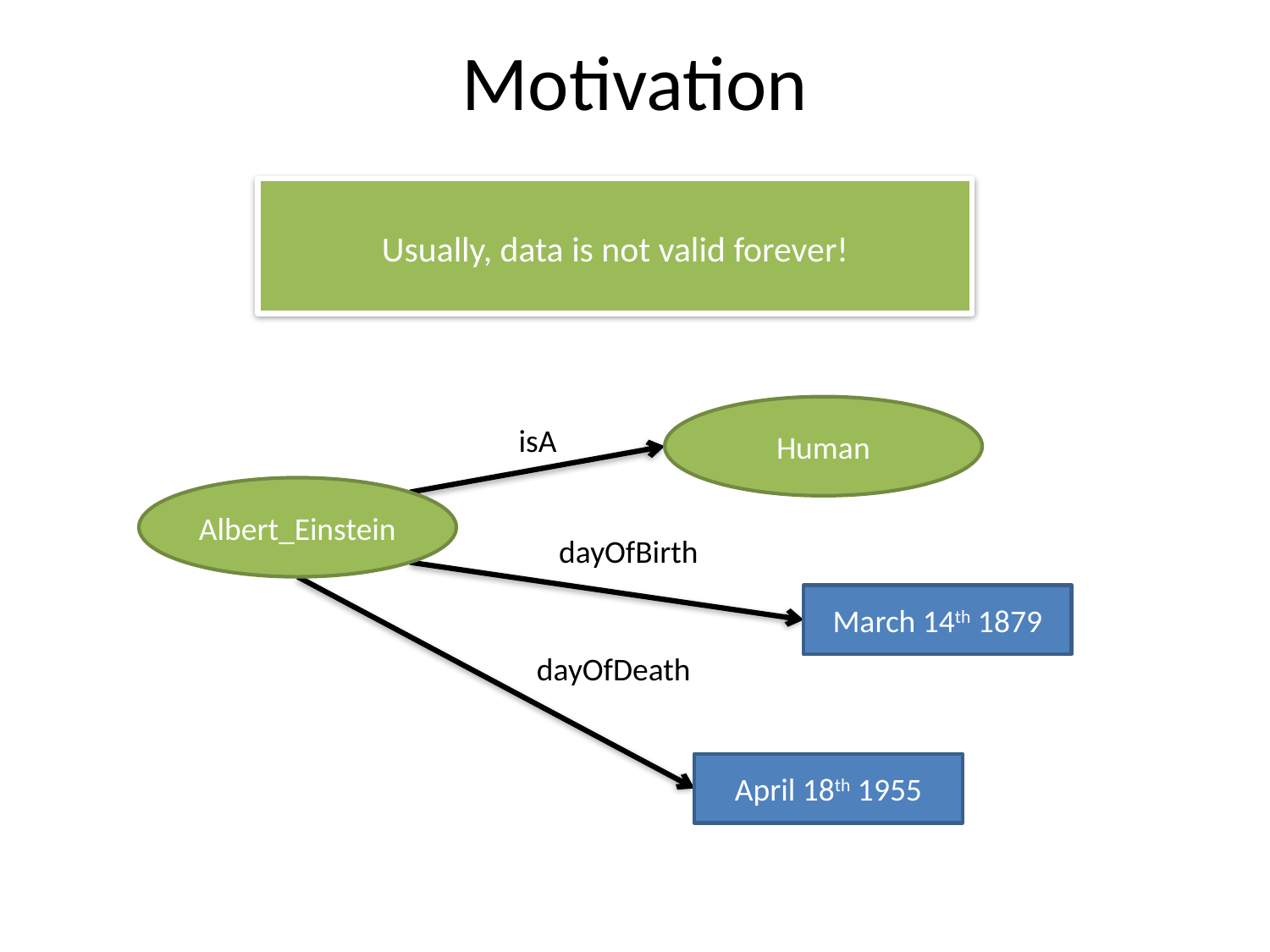

# Motivation

Usually, data is not valid forever!

Human
isA
Albert_Einstein
dayOfBirth
March 14th 1879
dayOfDeath
April 18th 1955